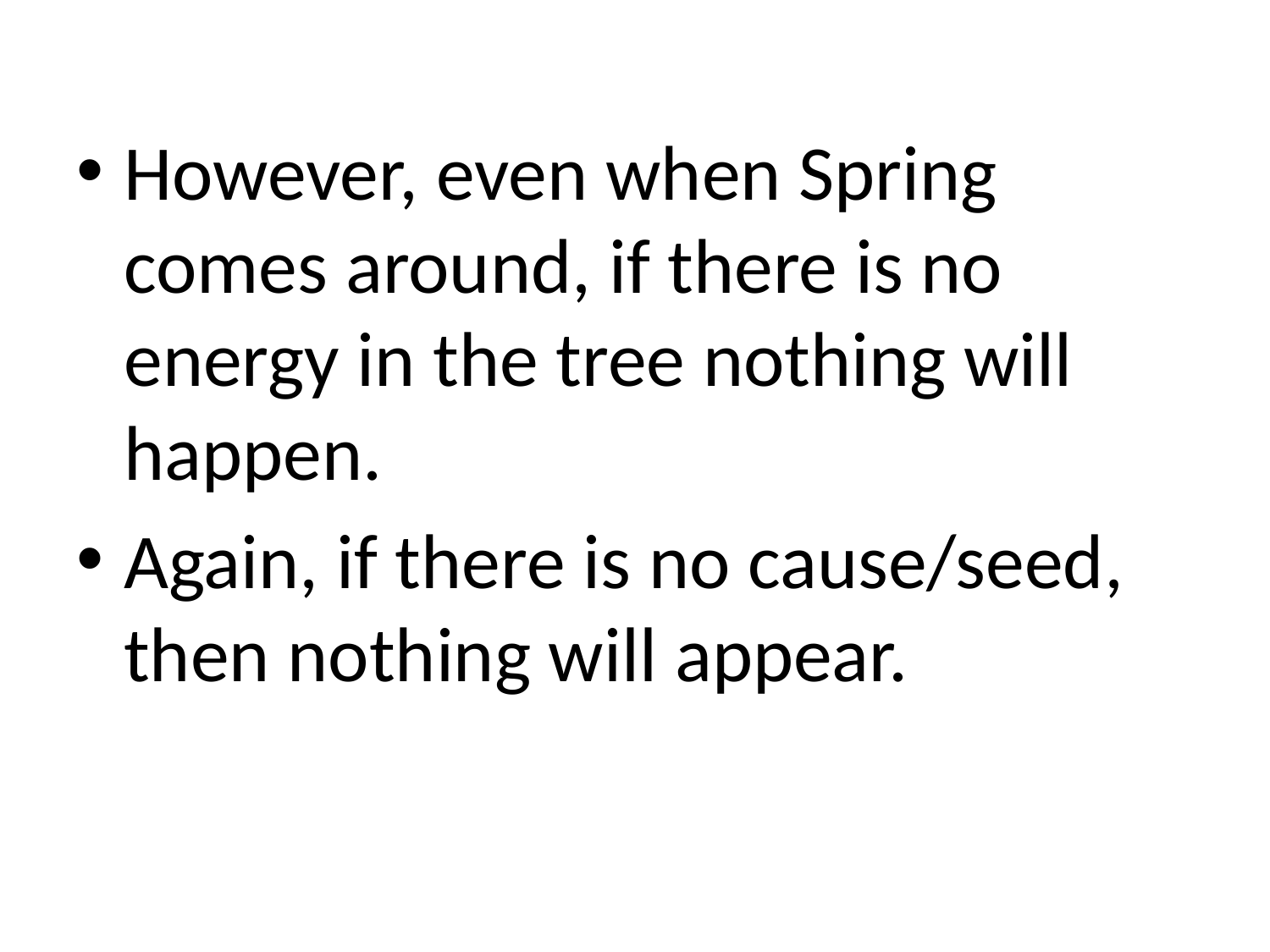

However, even when Spring comes around, if there is no energy in the tree nothing will happen.
Again, if there is no cause/seed, then nothing will appear.